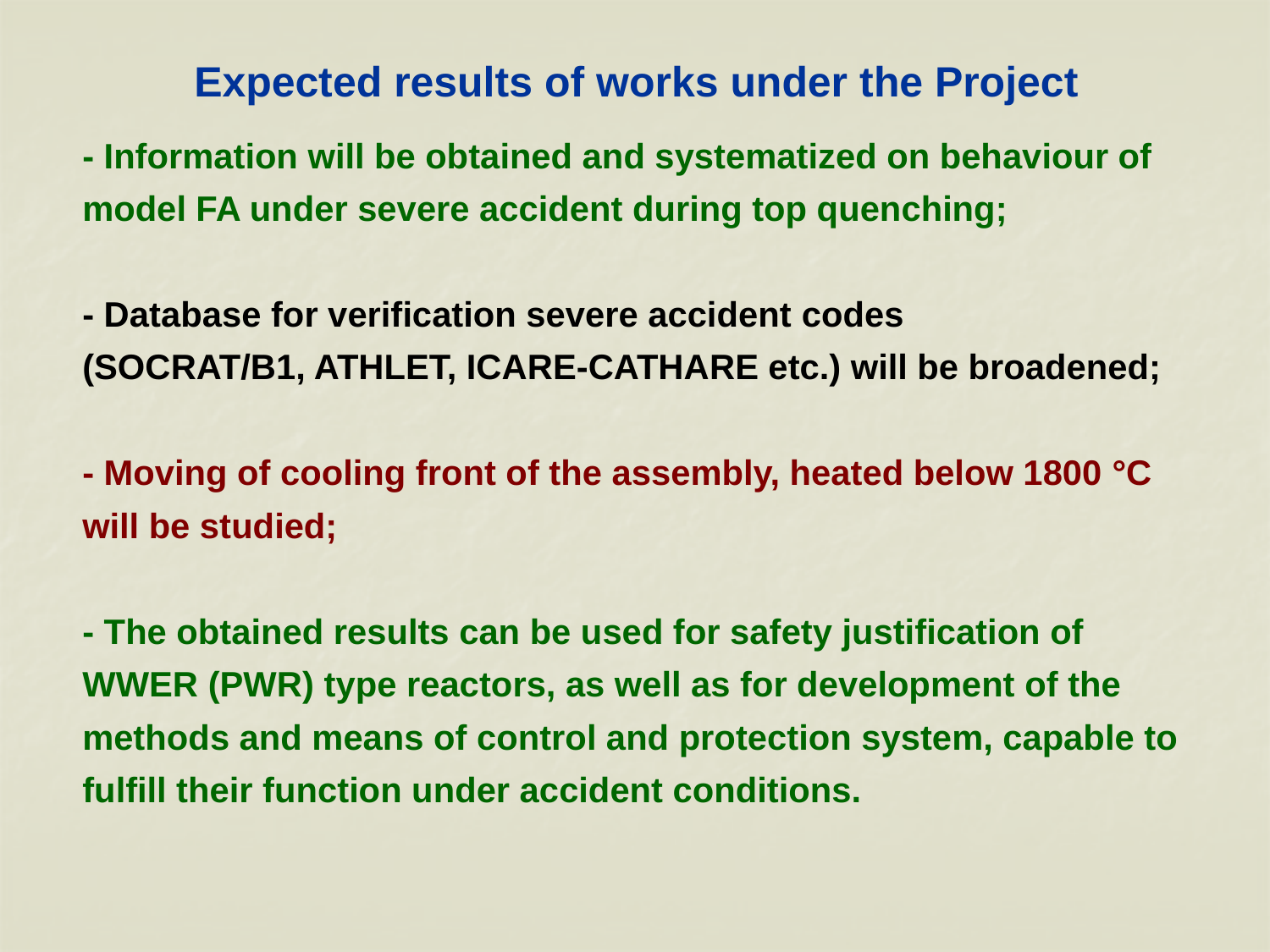

# Expected results of works under the Project
- Information will be obtained and systematized on behaviour of model FA under severe accident during top quenching;

- Database for verification severe accident codes
(SOCRAT/B1, ATHLET, ICARE-CATHARE etc.) will be broadened;

- Moving of cooling front of the assembly, heated below 1800 °C will be studied;

- The obtained results can be used for safety justification of WWER (PWR) type reactors, as well as for development of the methods and means of control and protection system, capable to fulfill their function under accident conditions.